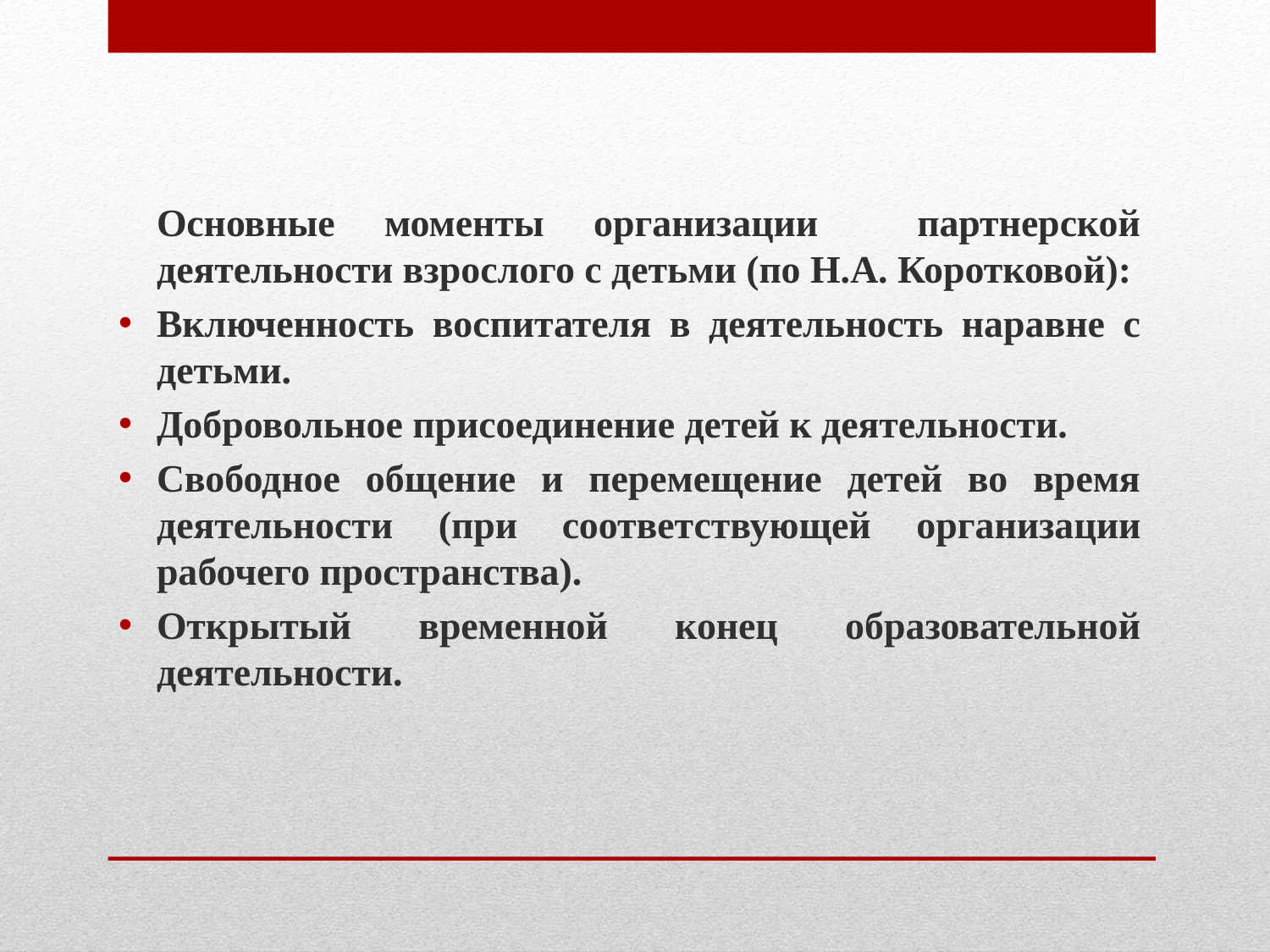

Основные моменты организации  партнерской деятельности взрослого с детьми (по Н.А. Коротковой):
Включенность воспитателя в деятельность наравне с детьми.
Добровольное присоединение детей к деятельности.
Свободное общение и перемещение детей во время деятельности (при соответствующей организации рабочего пространства).
Открытый временной конец образовательной деятельности.